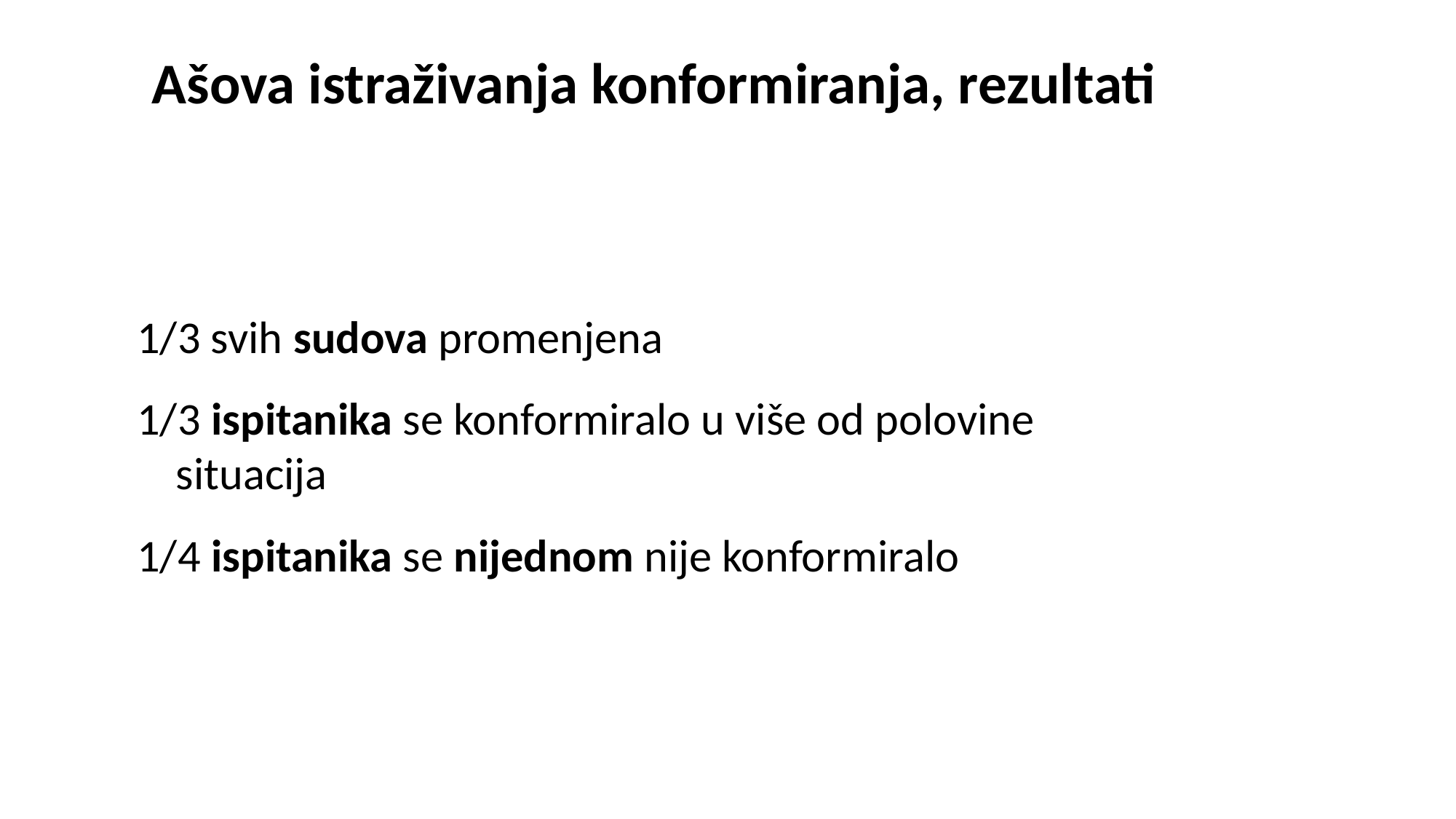

# Ašova istraživanja konformiranja, rezultati

1/3 svih sudova promenjena
1/3 ispitanika se konformiralo u više od polovine
situacija
1/4 ispitanika se nijednom nije konformiralo